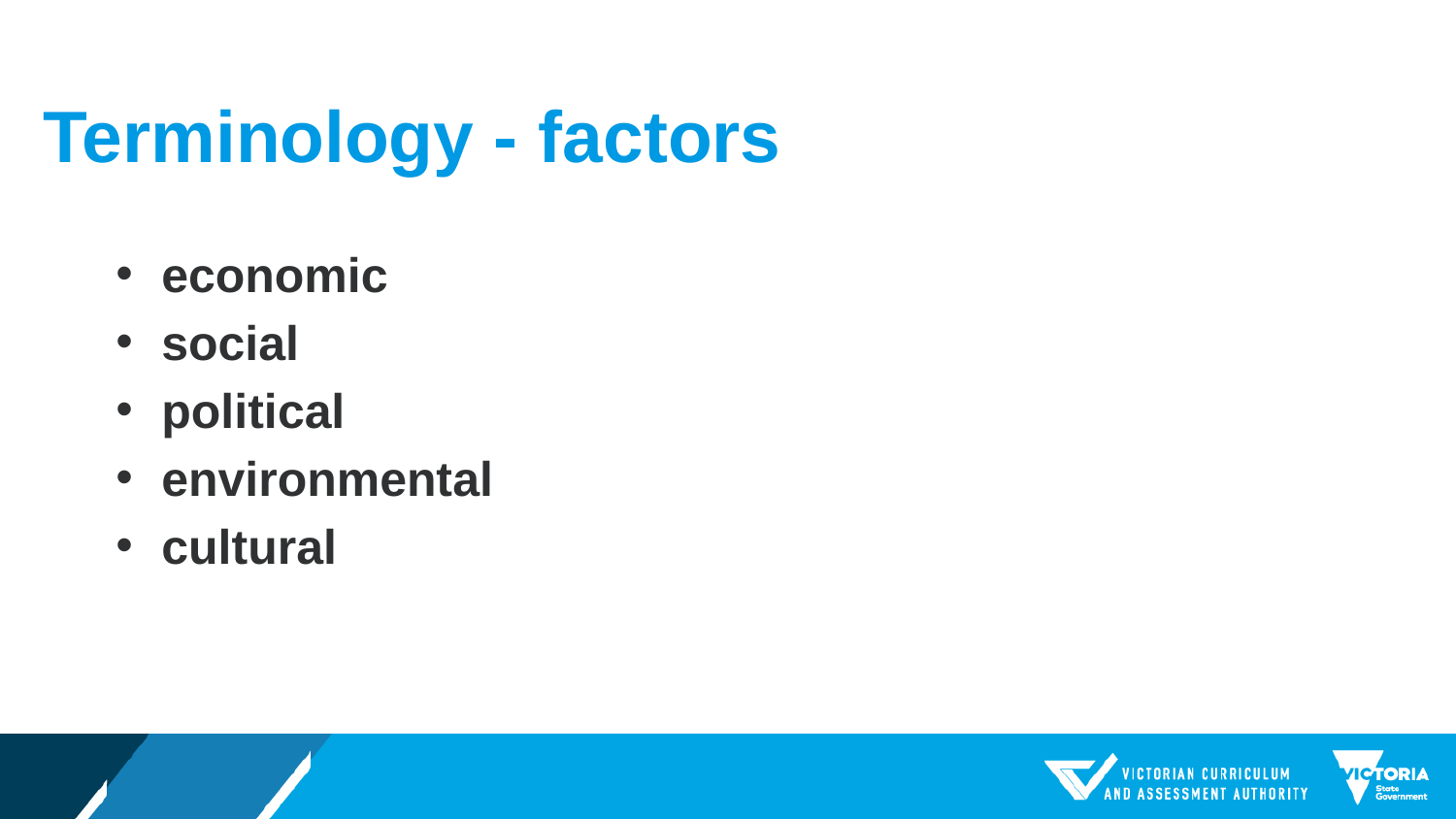

# Terminology - factors
economic
social
political
environmental
cultural